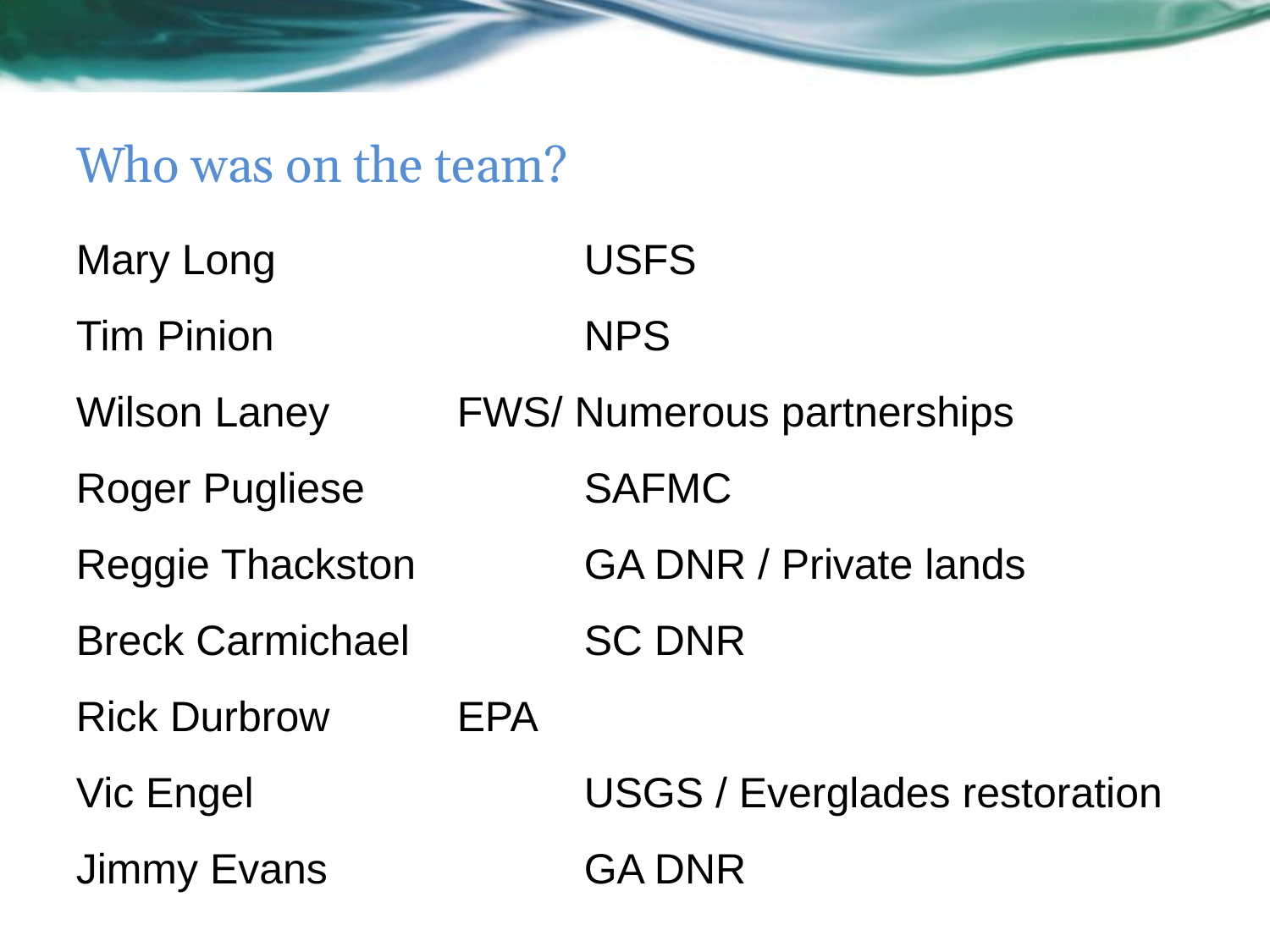

# Who was on the team?
Mary Long			USFS
Tim Pinion			NPS
Wilson Laney		FWS/ Numerous partnerships
Roger Pugliese		SAFMC
Reggie Thackston		GA DNR / Private lands
Breck Carmichael		SC DNR
Rick Durbrow		EPA
Vic Engel			USGS / Everglades restoration
Jimmy Evans			GA DNR